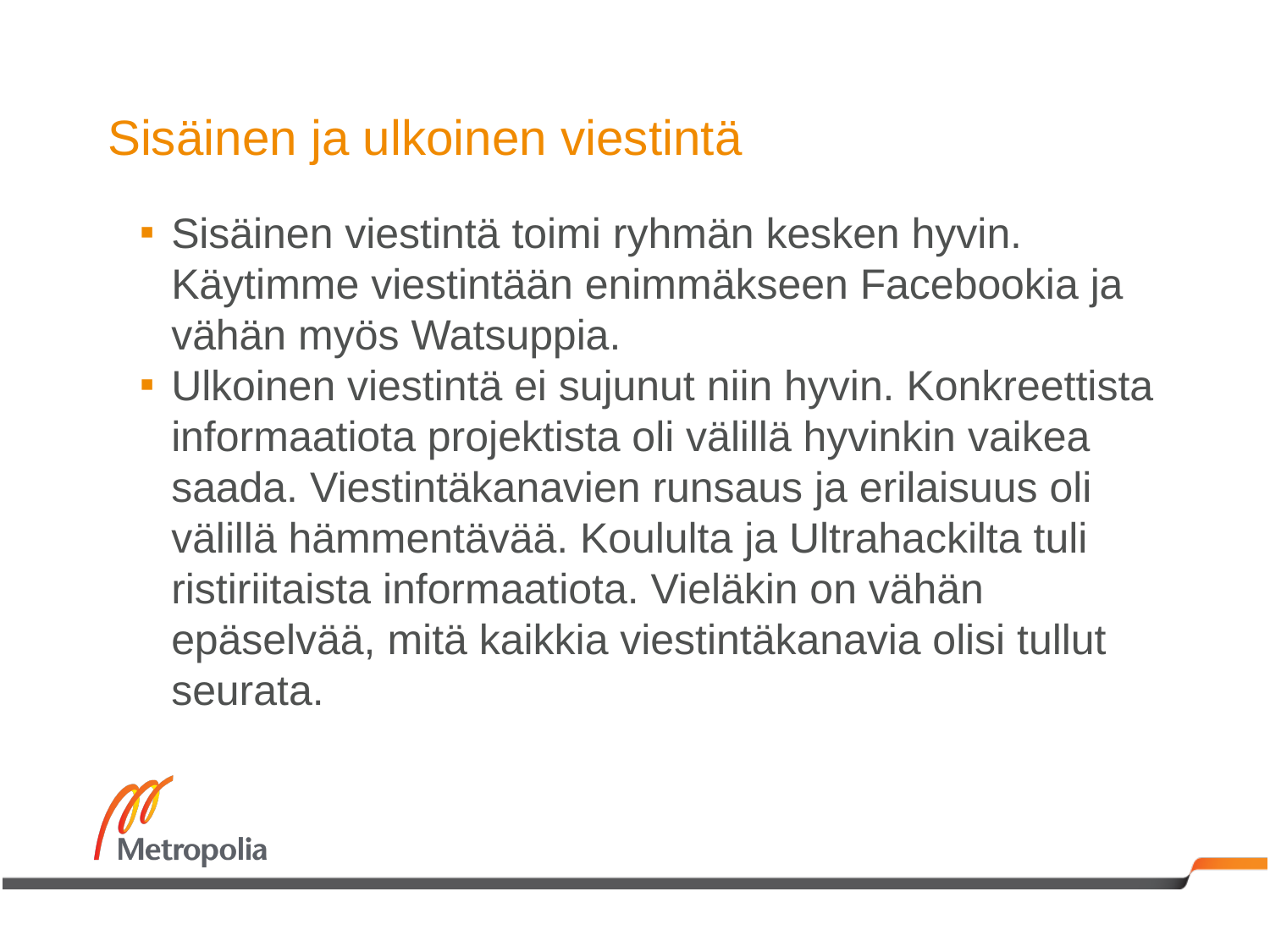

# Sisäinen ja ulkoinen viestintä
Sisäinen viestintä toimi ryhmän kesken hyvin. Käytimme viestintään enimmäkseen Facebookia ja vähän myös Watsuppia.
Ulkoinen viestintä ei sujunut niin hyvin. Konkreettista informaatiota projektista oli välillä hyvinkin vaikea saada. Viestintäkanavien runsaus ja erilaisuus oli välillä hämmentävää. Koululta ja Ultrahackilta tuli ristiriitaista informaatiota. Vieläkin on vähän epäselvää, mitä kaikkia viestintäkanavia olisi tullut seurata.